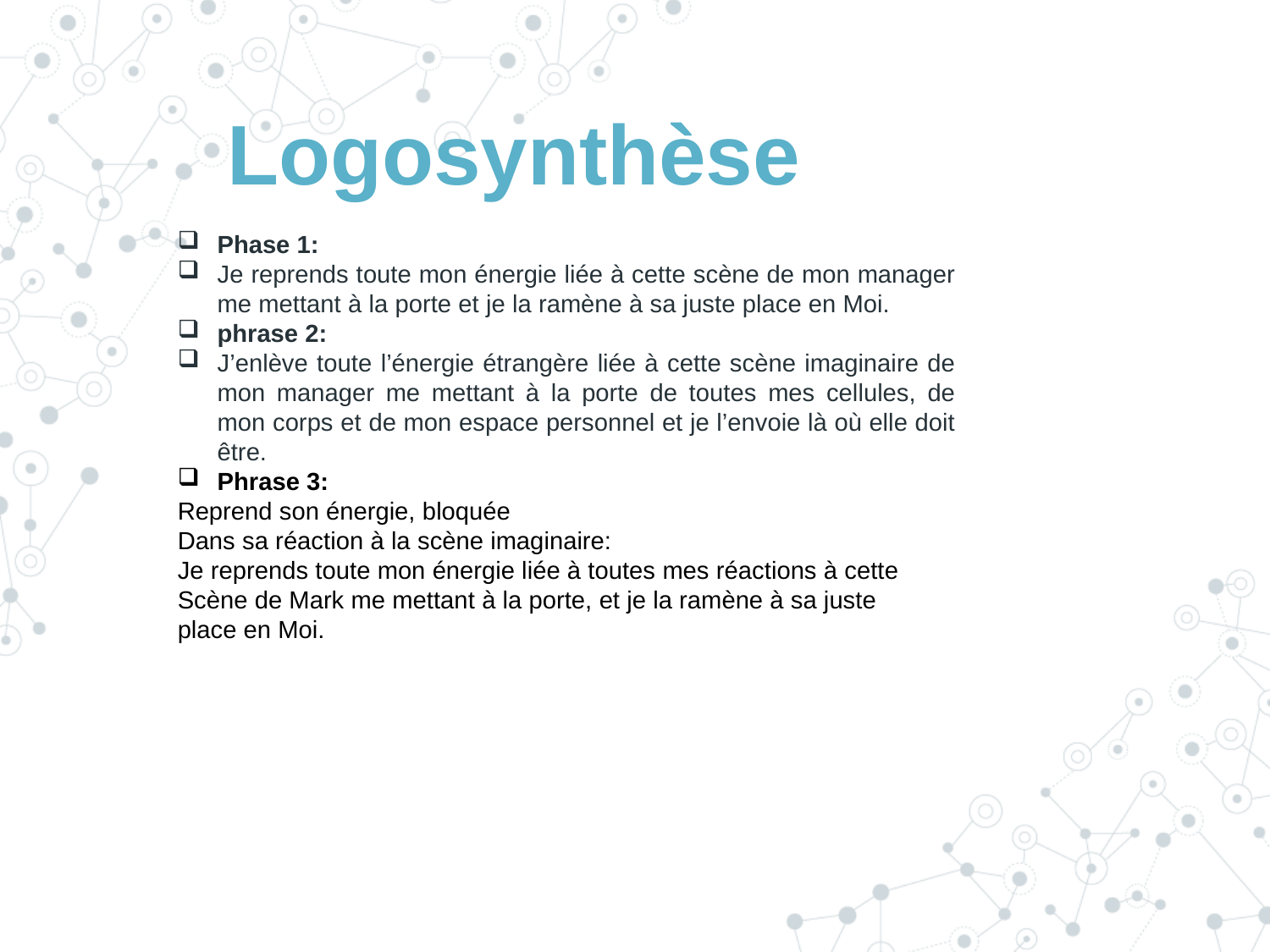

# Logosynthèse
Phase 1:
Je reprends toute mon énergie liée à cette scène de mon manager me mettant à la porte et je la ramène à sa juste place en Moi.
phrase 2:
J’enlève toute l’énergie étrangère liée à cette scène imaginaire de mon manager me mettant à la porte de toutes mes cellules, de mon corps et de mon espace personnel et je l’envoie là où elle doit être.
Phrase 3:
Reprend son énergie, bloquée
Dans sa réaction à la scène imaginaire:
Je reprends toute mon énergie liée à toutes mes réactions à cette
Scène de Mark me mettant à la porte, et je la ramène à sa juste
place en Moi.